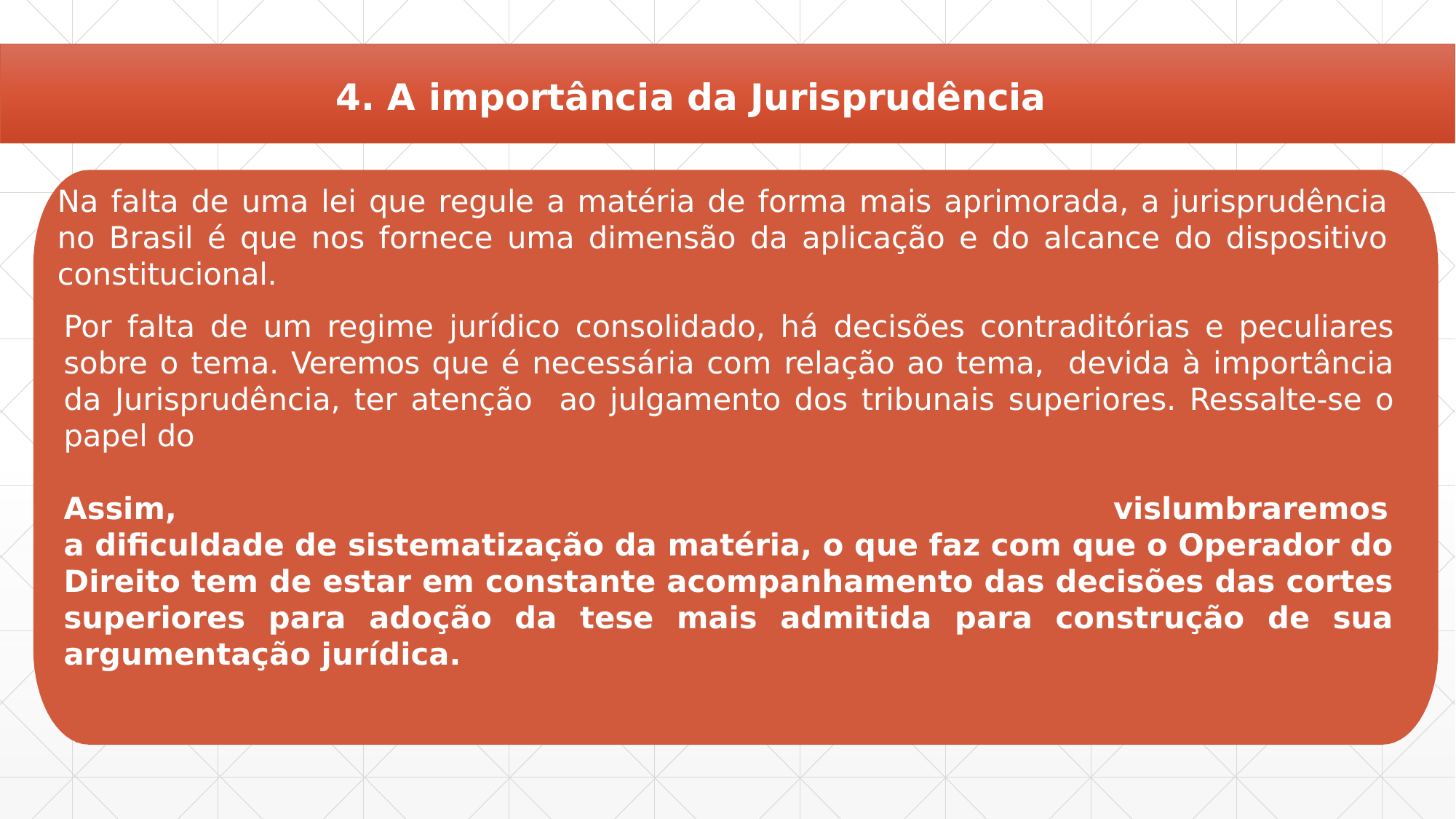

# 4. A importância da Jurisprudência

Na falta de uma lei que regule a matéria de forma mais aprimorada, a jurisprudência no Brasil é que nos fornece uma dimensão da aplicação e do alcance do dispositivo constitucional.

Por falta de um regime jurídico consolidado, há decisões contraditórias e peculiares sobre o tema. Veremos que é necessária com relação ao tema,  devida à importância da Jurisprudência, ter atenção  ao julgamento dos tribunais superiores. Ressalte-se o papel do

Assim,	vislumbraremos a dificuldade de sistematização da matéria, o que faz com que o Operador do Direito tem de estar em constante acompanhamento das decisões das cortes superiores para adoção da tese mais admitida para construção de sua argumentação jurídica.